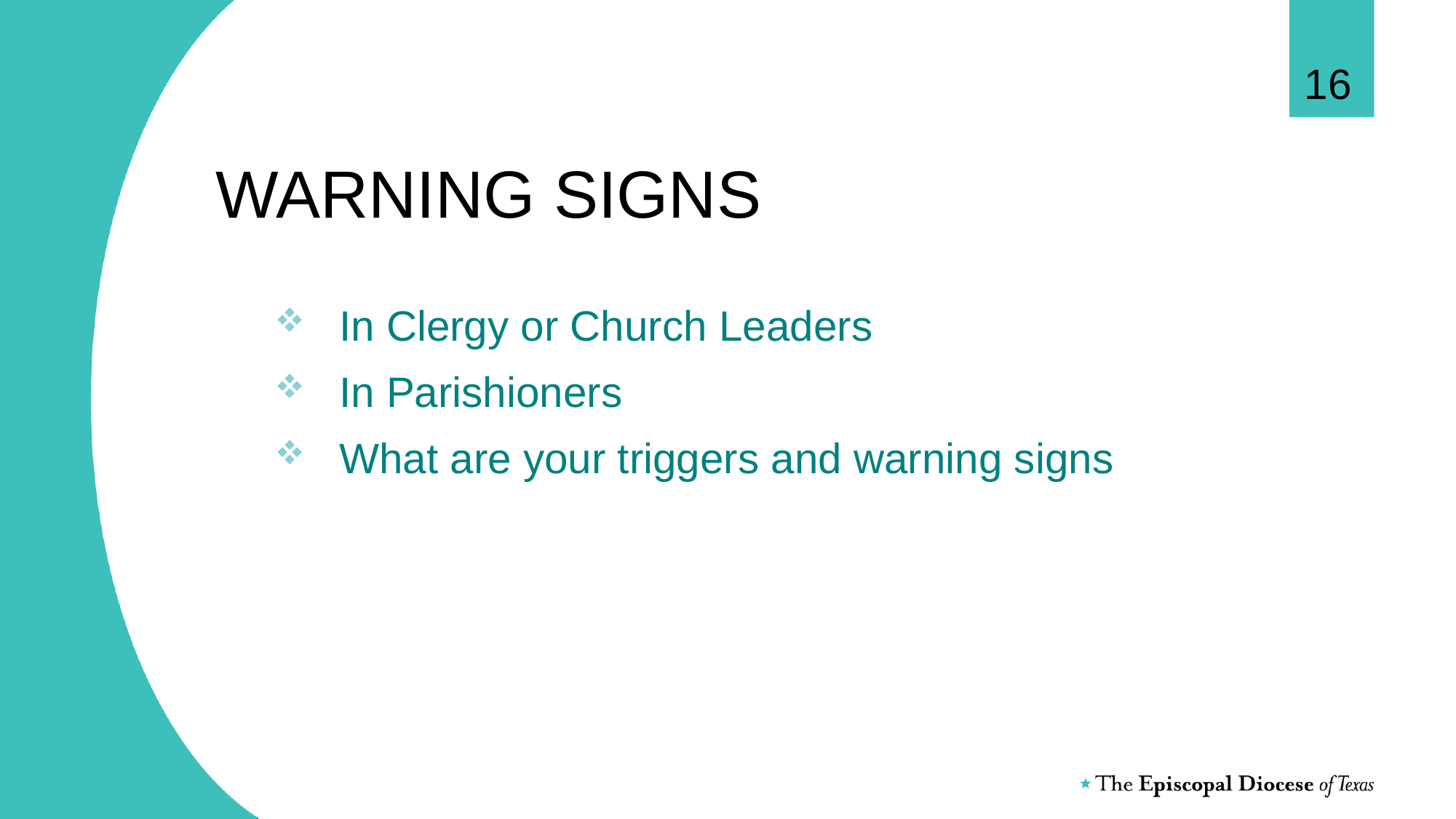

16
# WARNING SIGNS
  In Clergy or Church Leaders
  In Parishioners
  What are your triggers and warning signs